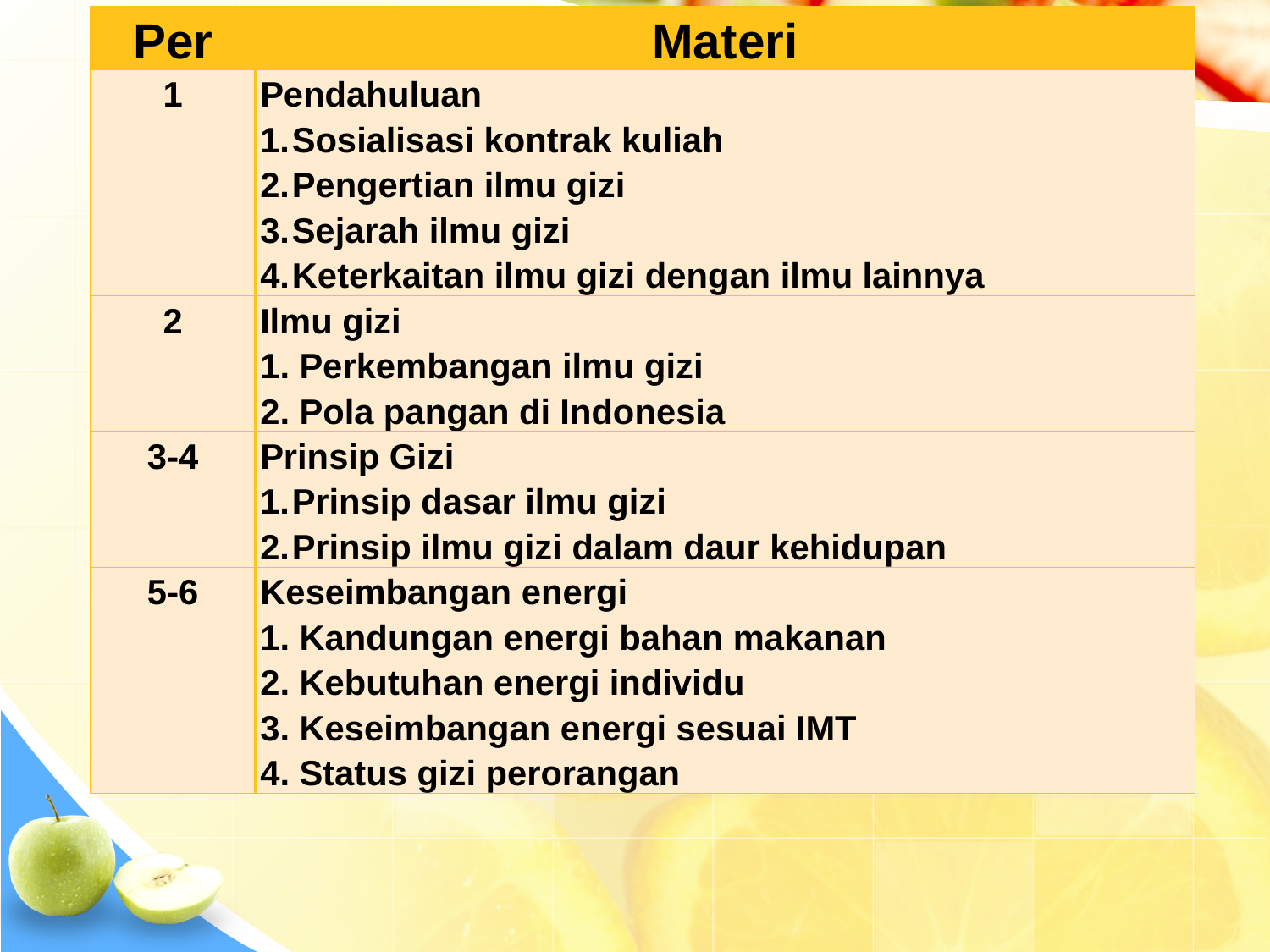

| Per | Materi |
| --- | --- |
| 1 | Pendahuluan Sosialisasi kontrak kuliah Pengertian ilmu gizi Sejarah ilmu gizi Keterkaitan ilmu gizi dengan ilmu lainnya |
| 2 | Ilmu gizi 1. Perkembangan ilmu gizi 2. Pola pangan di Indonesia |
| 3-4 | Prinsip Gizi Prinsip dasar ilmu gizi Prinsip ilmu gizi dalam daur kehidupan |
| 5-6 | Keseimbangan energi 1. Kandungan energi bahan makanan 2. Kebutuhan energi individu 3. Keseimbangan energi sesuai IMT 4. Status gizi perorangan |